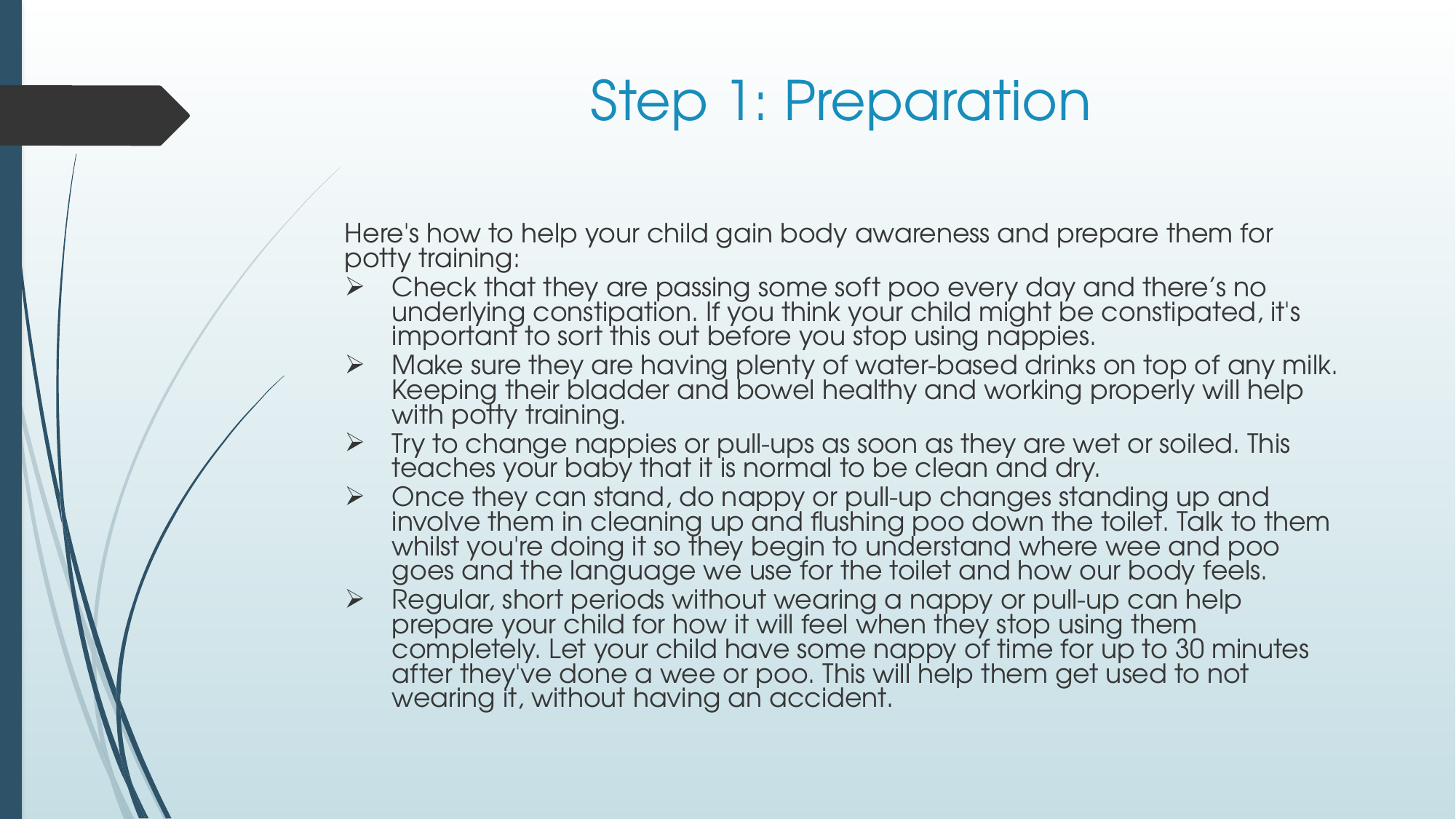

# Step 1: Preparation
Here's how to help your child gain body awareness and prepare them for potty training:
Check that they are passing some soft poo every day and there’s no underlying constipation. If you think your child might be constipated, it's important to sort this out before you stop using nappies.
Make sure they are having plenty of water-based drinks on top of any milk. Keeping their bladder and bowel healthy and working properly will help with potty training.
Try to change nappies or pull-ups as soon as they are wet or soiled. This teaches your baby that it is normal to be clean and dry.
Once they can stand, do nappy or pull-up changes standing up and involve them in cleaning up and flushing poo down the toilet. Talk to them whilst you're doing it so they begin to understand where wee and poo goes and the language we use for the toilet and how our body feels.
Regular, short periods without wearing a nappy or pull-up can help prepare your child for how it will feel when they stop using them completely. Let your child have some nappy of time for up to 30 minutes after they've done a wee or poo. This will help them get used to not wearing it, without having an accident.